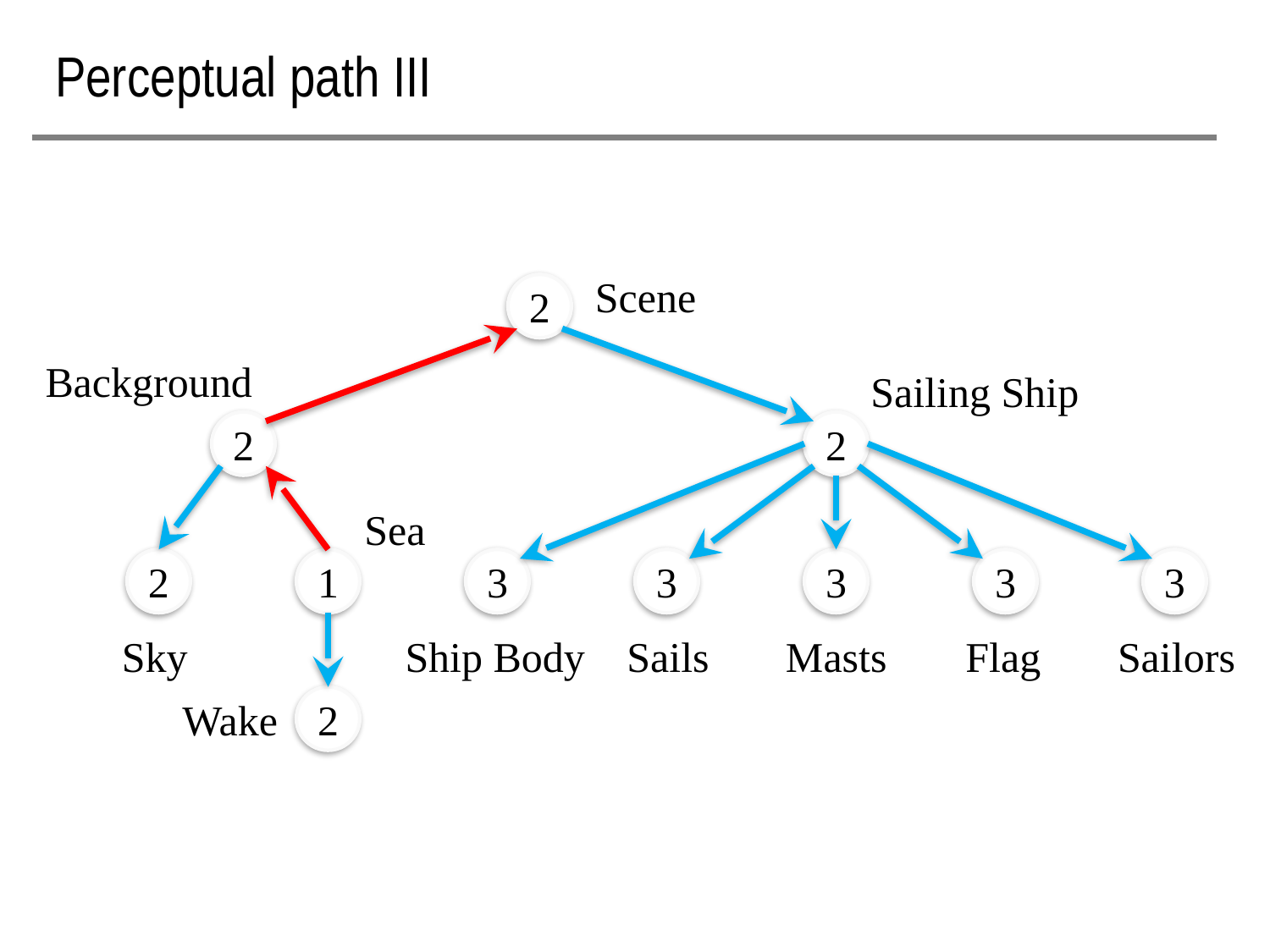

# Perceptual path III
Scene
2
Background
Sailing Ship
2
2
Sea
2
1
3
3
3
3
3
Sky
Ship Body
Sails
Masts
Flag
Sailors
Wake
2